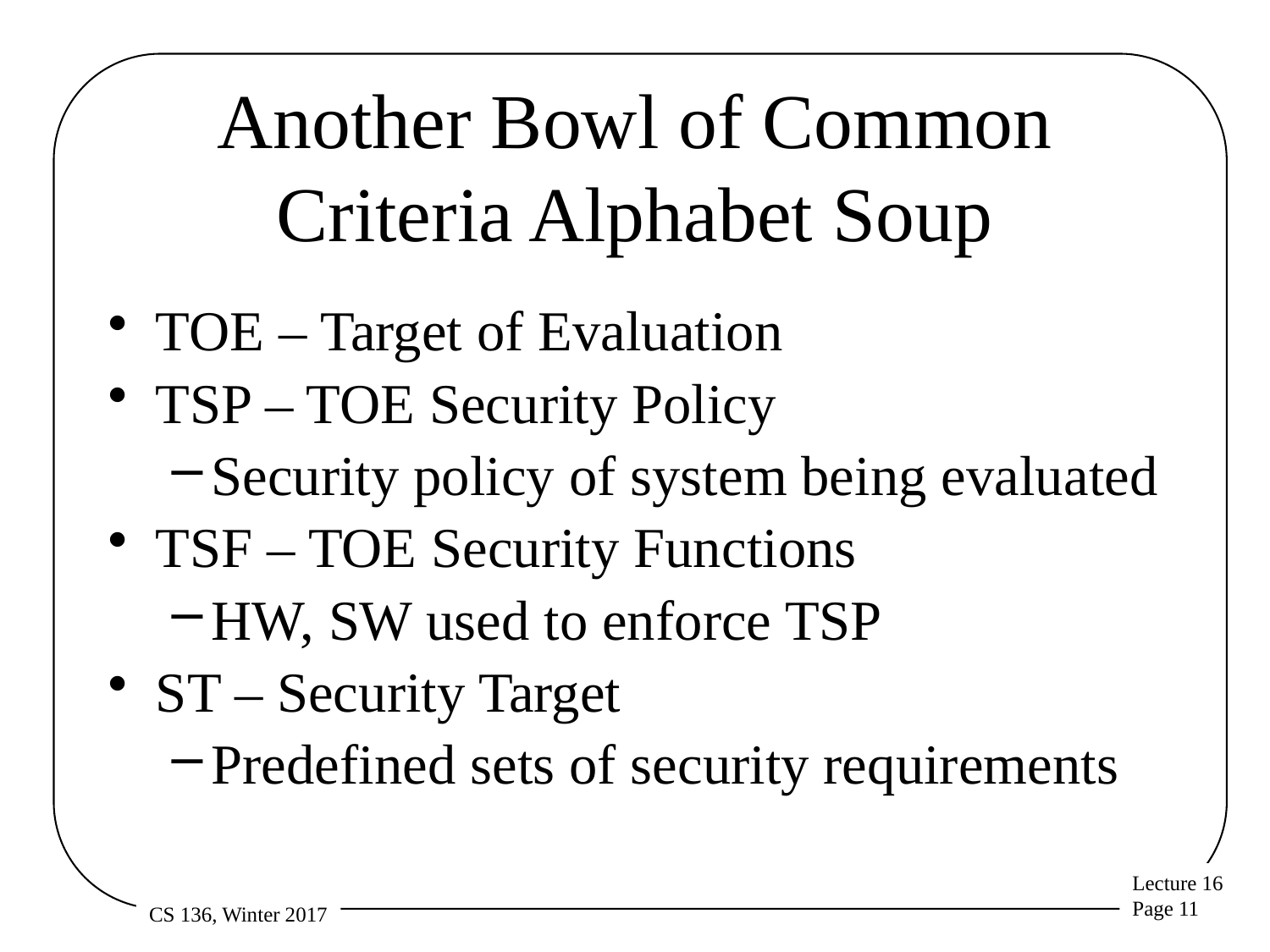

# Another Bowl of Common Criteria Alphabet Soup
TOE – Target of Evaluation
TSP – TOE Security Policy
Security policy of system being evaluated
TSF – TOE Security Functions
HW, SW used to enforce TSP
ST – Security Target
Predefined sets of security requirements